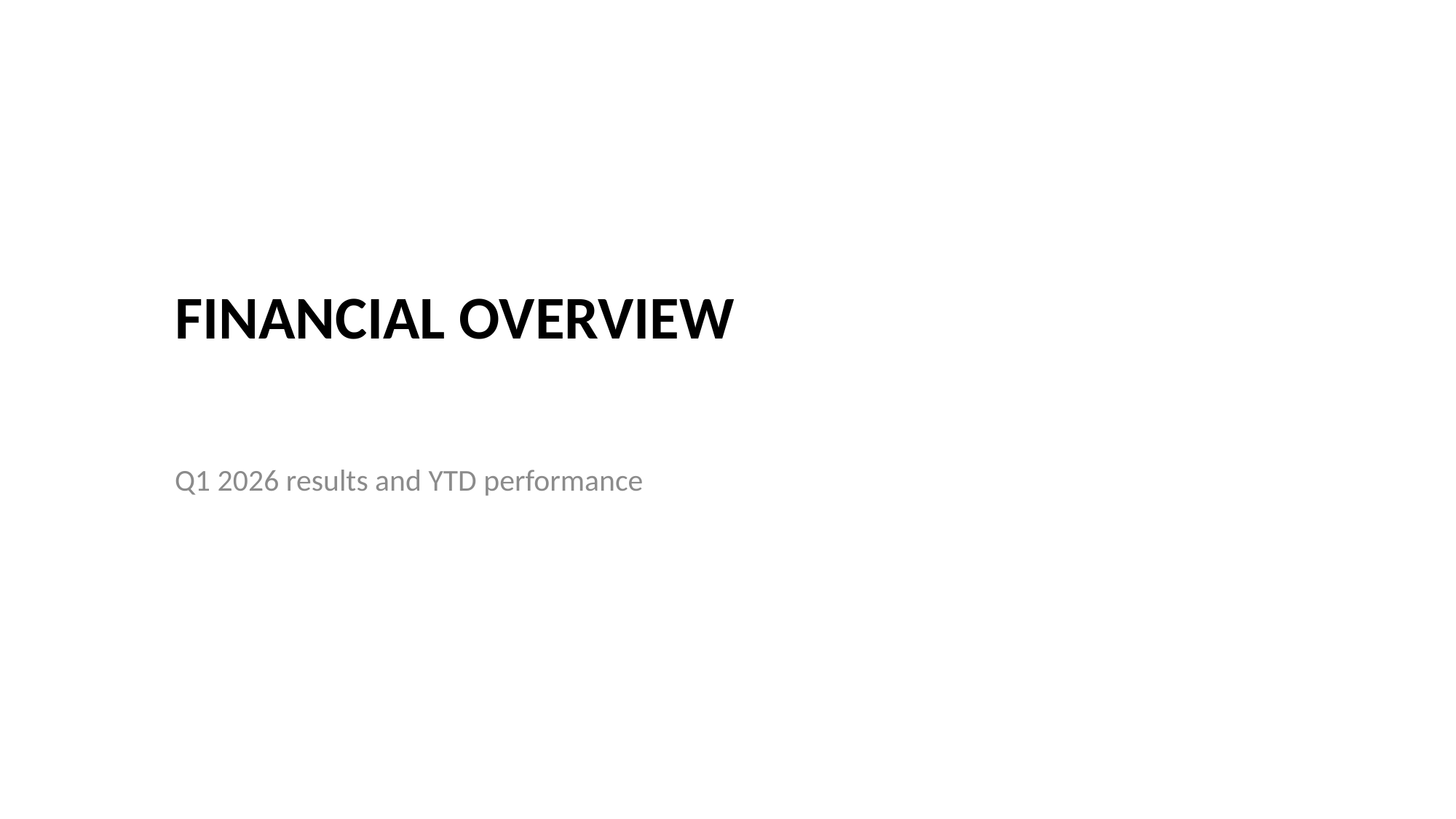

# Financial Overview
Q1 2026 results and YTD performance